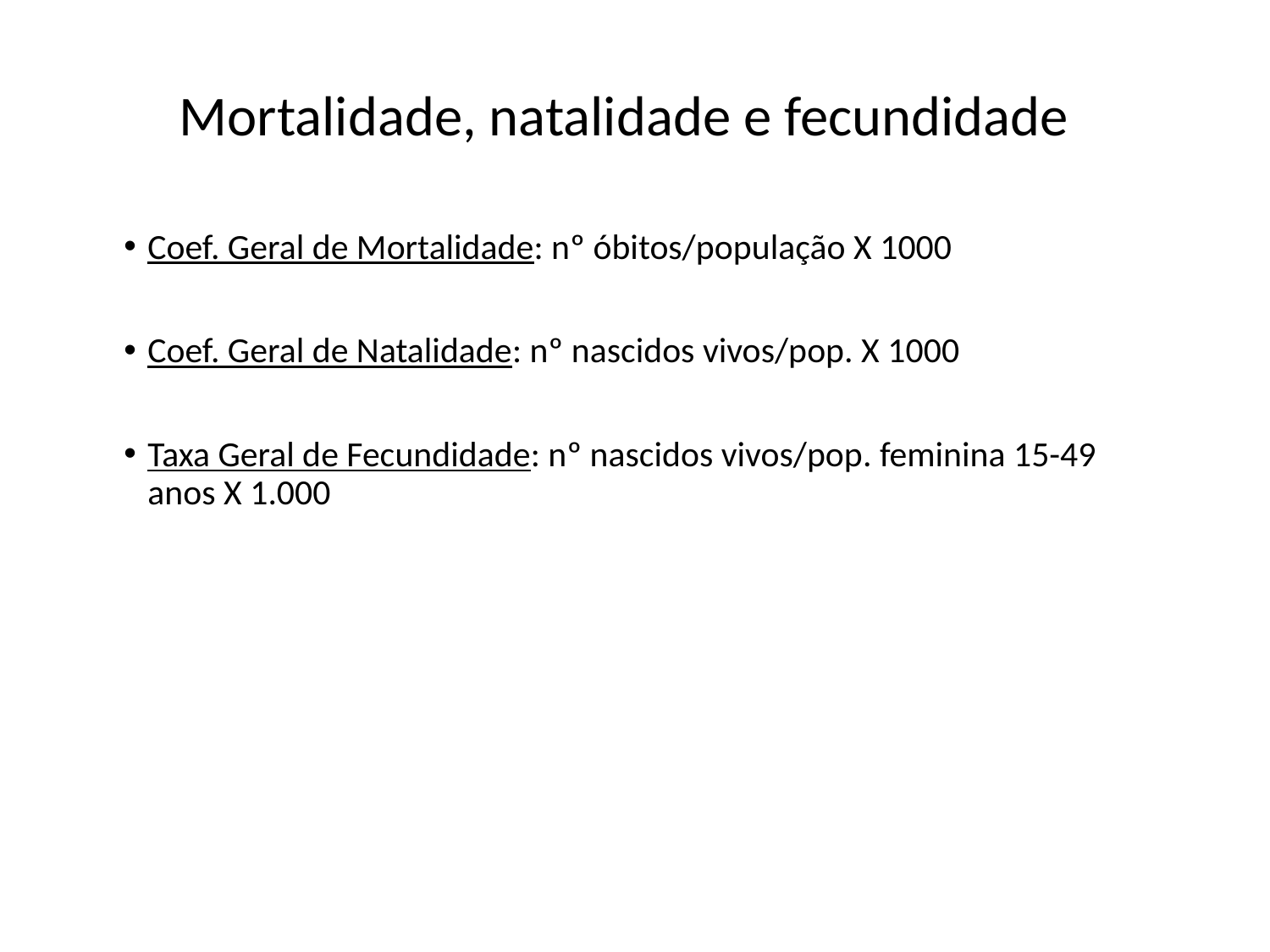

# Mortalidade, natalidade e fecundidade
Coef. Geral de Mortalidade: nº óbitos/população X 1000

Coef. Geral de Natalidade: nº nascidos vivos/pop. X 1000

Taxa Geral de Fecundidade: nº nascidos vivos/pop. feminina 15-49 anos X 1.000